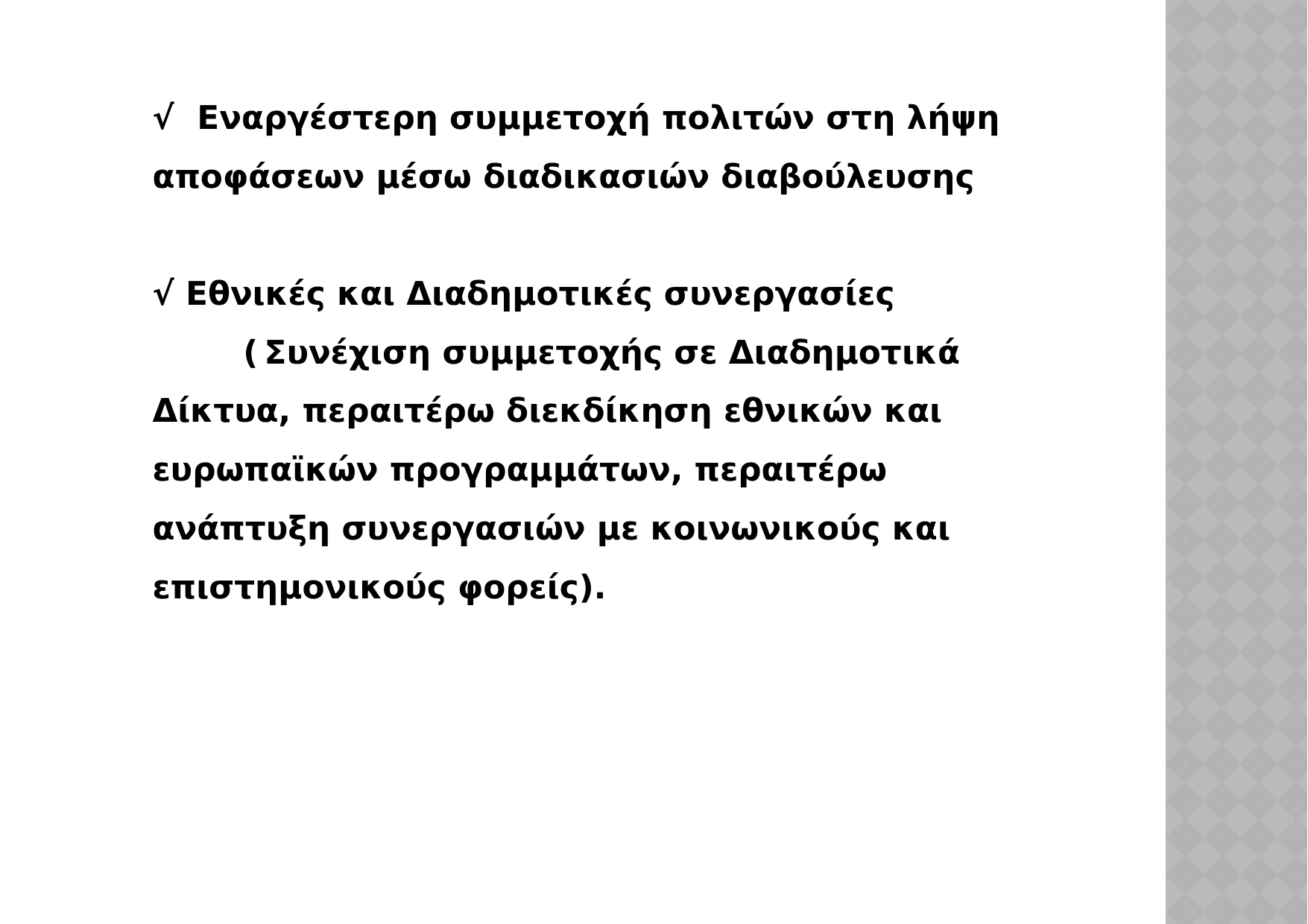

√  Εναργέστερη συμμετοχή πολιτών στη λήψη αποφάσεων μέσω διαδικασιών διαβούλευσης
√ Εθνικές και Διαδημοτικές συνεργασίες
        (	Συνέχιση συμμετοχής σε Διαδημοτικά Δίκτυα, περαιτέρω διεκδίκηση εθνικών και ευρωπαϊκών προγραμμάτων, περαιτέρω ανάπτυξη συνεργασιών με κοινωνικούς και επιστημονικούς φορείς).